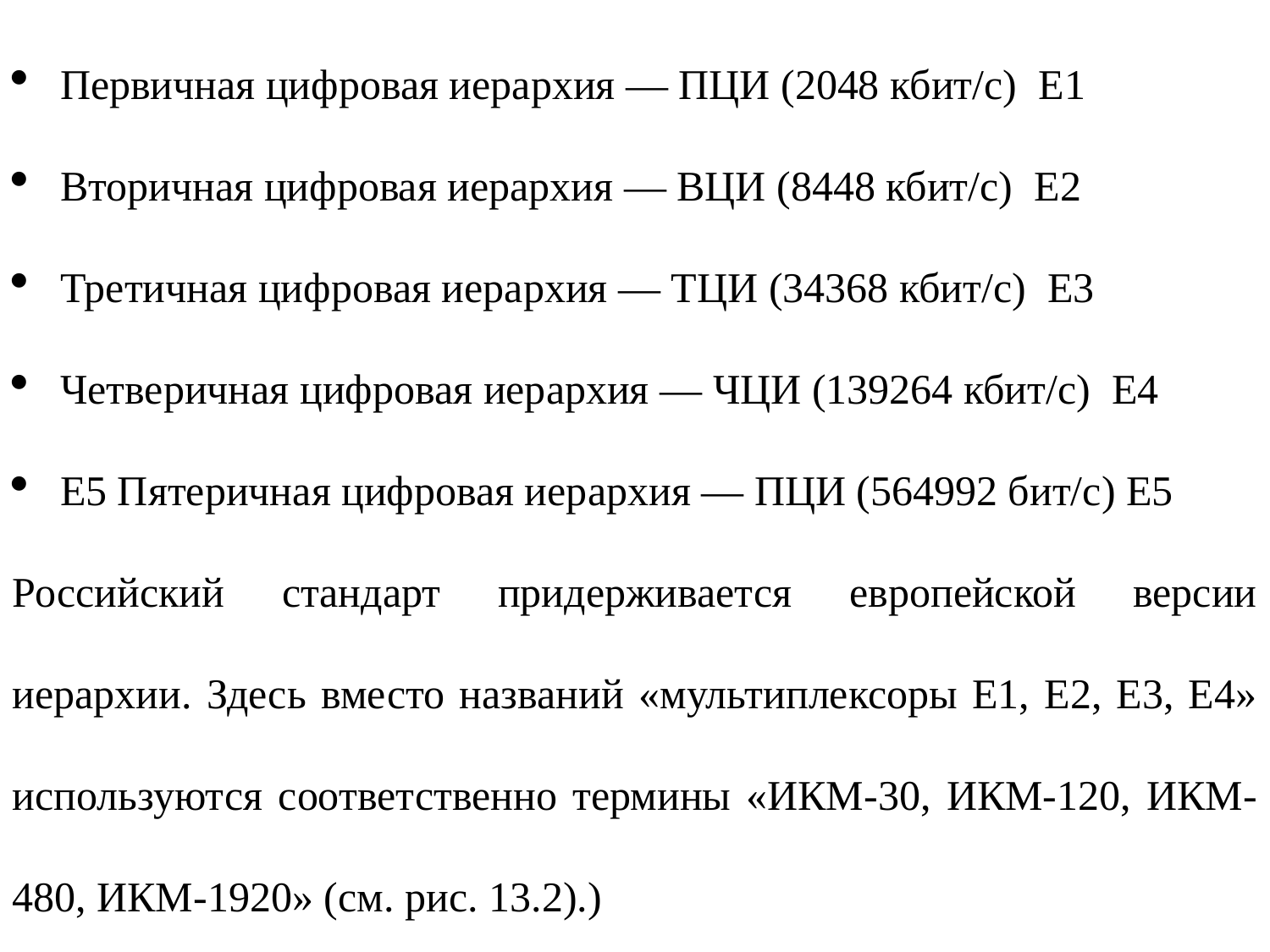

Первичная цифровая иерархия — ПЦИ (2048 кбит/с)  Е1
Вторичная цифровая иерархия — ВЦИ (8448 кбит/с)  Е2
Третичная цифровая иерархия — ТЦИ (34368 кбит/с)  Е3
Четверичная цифровая иерархия — ЧЦИ (139264 кбит/с)  E4
Е5 Пятеричная цифровая иерархия — ПЦИ (564992 бит/с) E5
Российский стандарт придерживается европейской версии иерархии. Здесь вместо названий «мультиплексоры E1, E2, E3, E4» используются соответственно термины «ИКМ-30, ИКМ-120, ИКМ-480, ИКМ-1920» (см. рис. 13.2).)